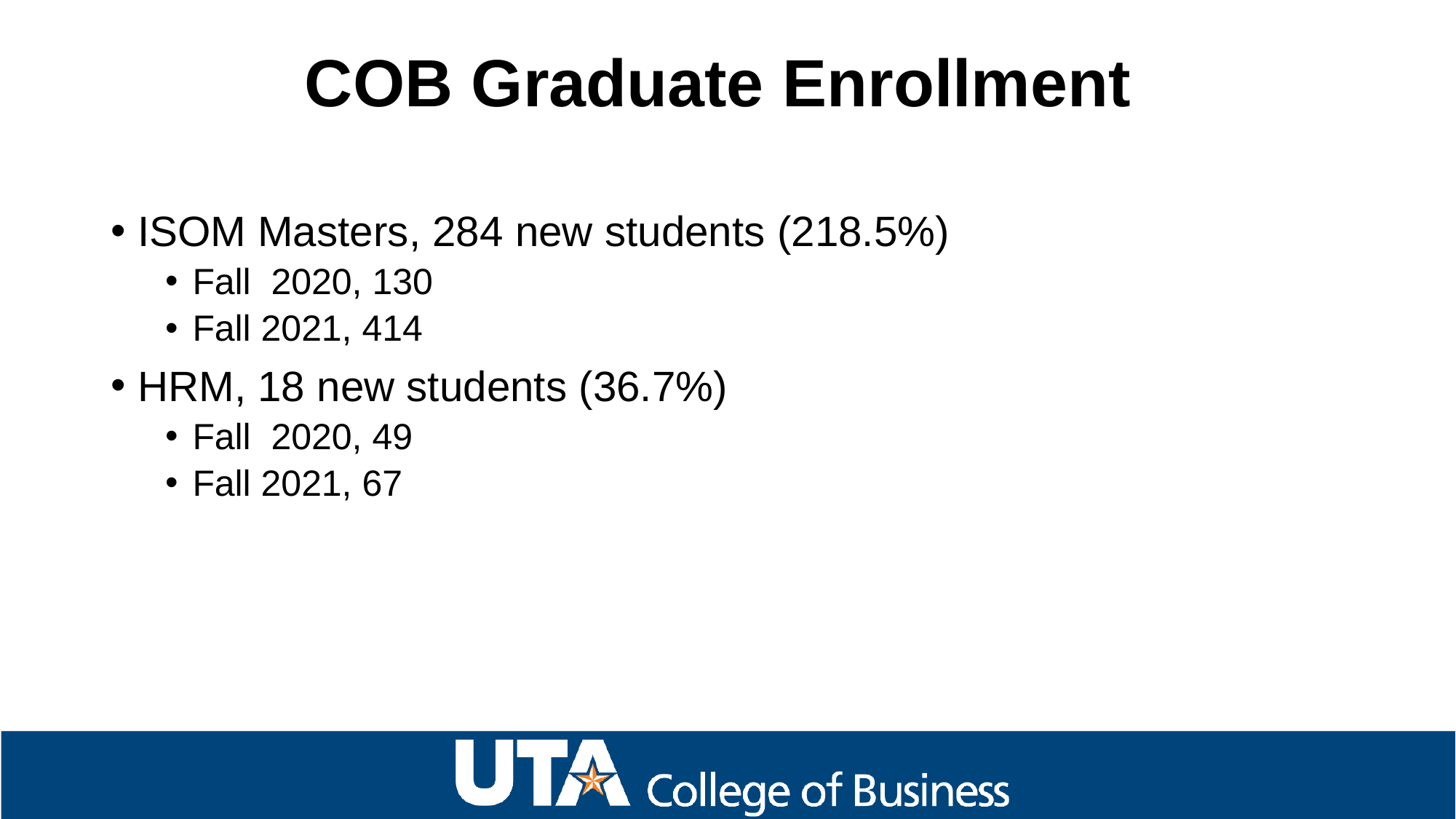

COB Graduate Enrollment
ISOM Masters, 284 new students (218.5%)
Fall  2020, 130
Fall 2021, 414
HRM, 18 new students (36.7%)
Fall  2020, 49
Fall 2021, 67